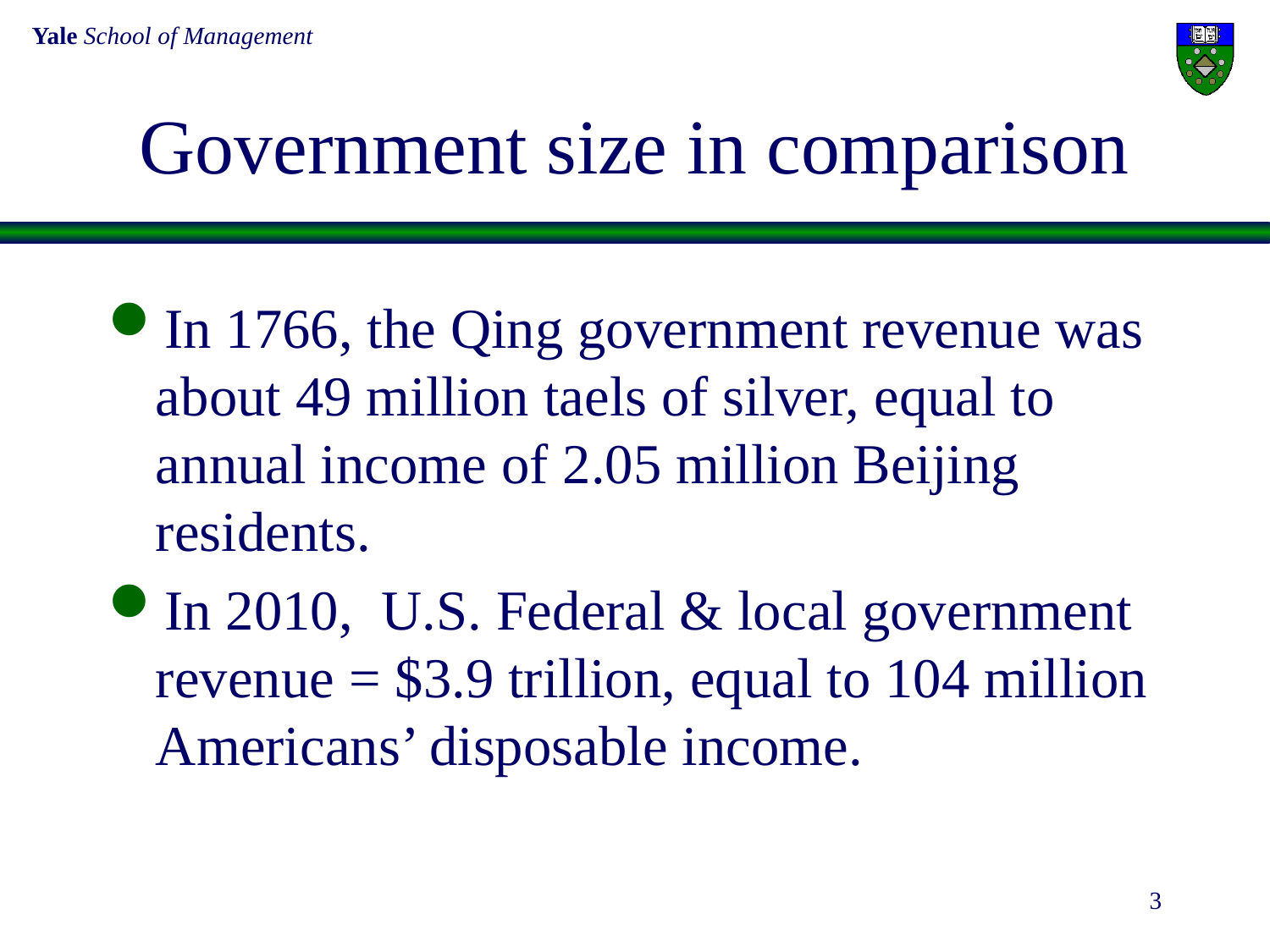

# Government size in comparison
In 1766, the Qing government revenue was about 49 million taels of silver, equal to annual income of 2.05 million Beijing residents.
In 2010,  U.S. Federal & local government revenue = $3.9 trillion, equal to 104 million Americans’ disposable income.
3